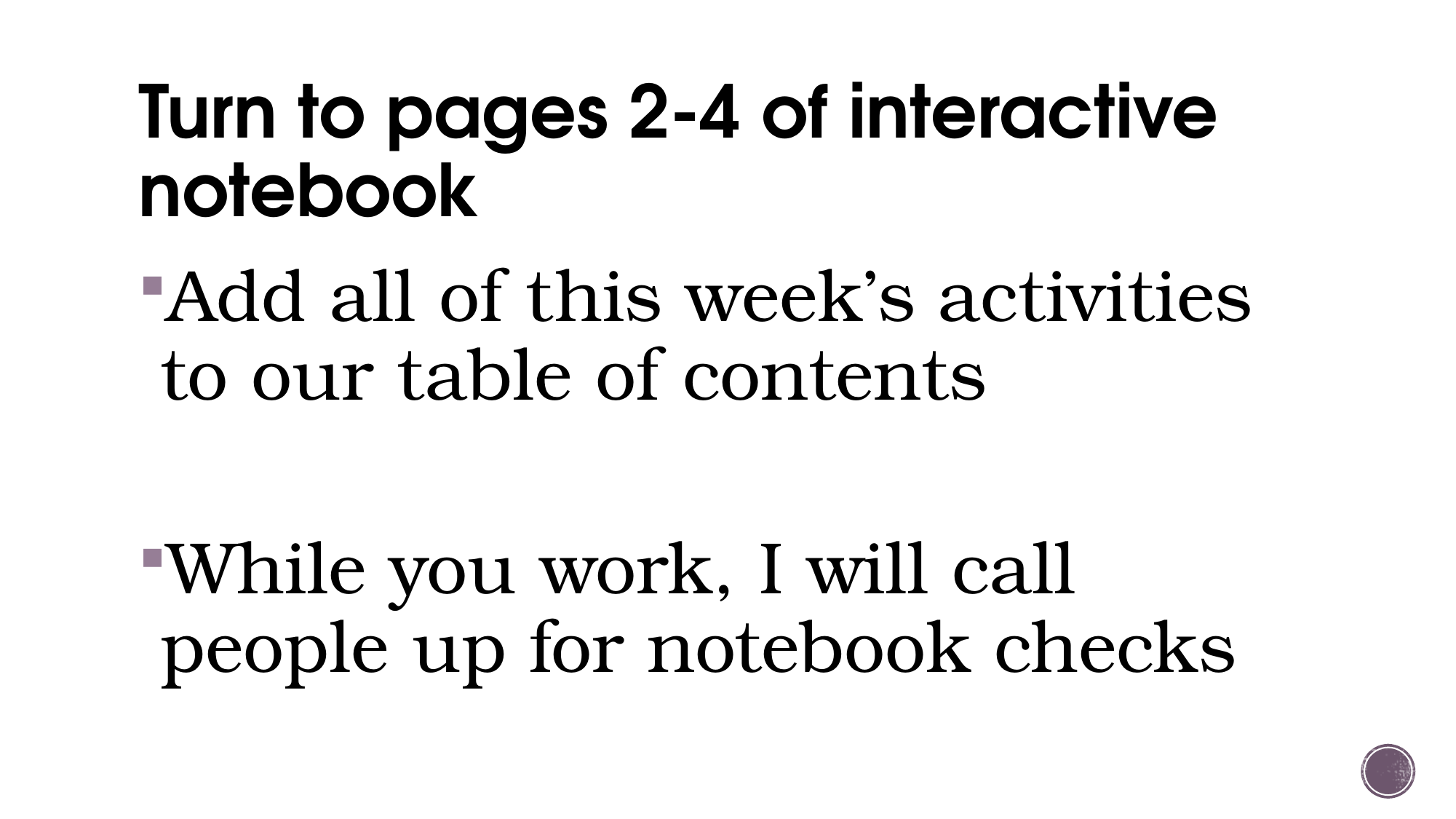

# Turn to pages 2-4 of interactive notebook
Add all of this week’s activities to our table of contents

While you work, I will call people up for notebook checks